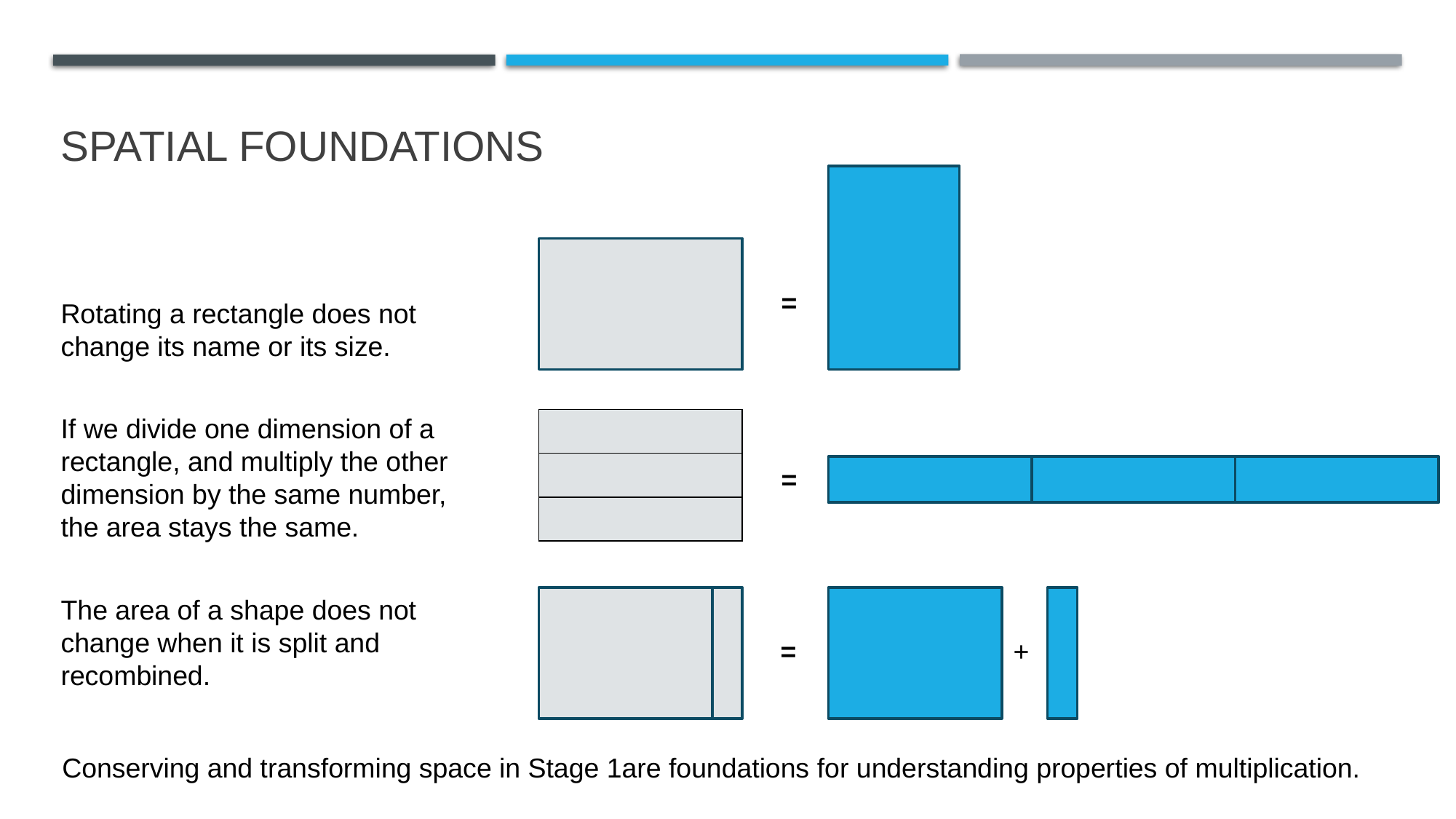

# spatial foundations

=
Rotating a rectangle does not change its name or its size.
If we divide one dimension of a rectangle, and multiply the other dimension by the same number, the area stays the same.
|  |
| --- |
|  |
|  |

=

The area of a shape does not change when it is split and recombined.

=
+
Conserving and transforming space in Stage 1are foundations for understanding properties of multiplication.